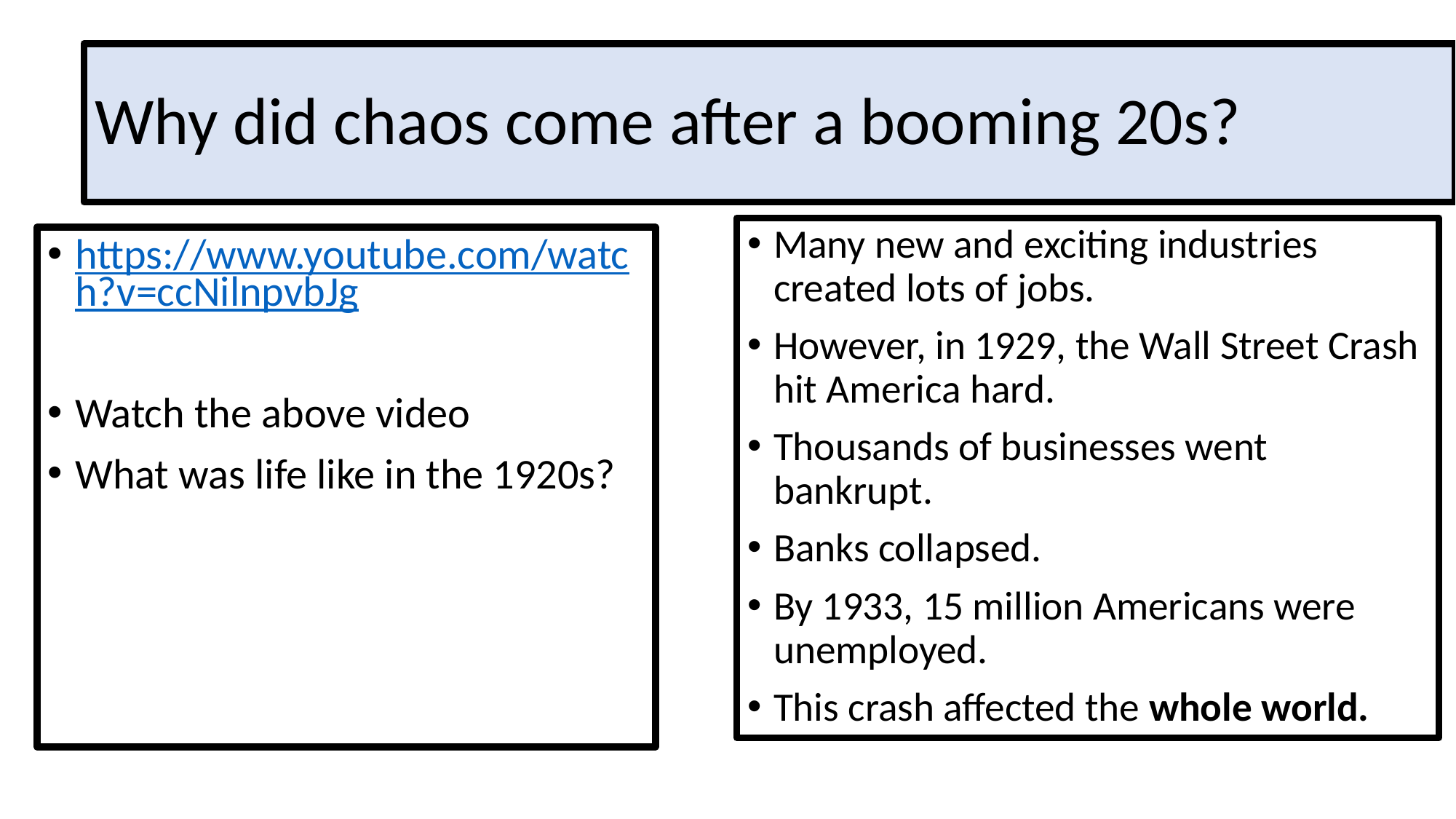

# Why did chaos come after a booming 20s?
Many new and exciting industries created lots of jobs.
However, in 1929, the Wall Street Crash hit America hard.
Thousands of businesses went bankrupt.
Banks collapsed.
By 1933, 15 million Americans were unemployed.
This crash affected the whole world.
https://www.youtube.com/watch?v=ccNilnpvbJg

Watch the above video
What was life like in the 1920s?